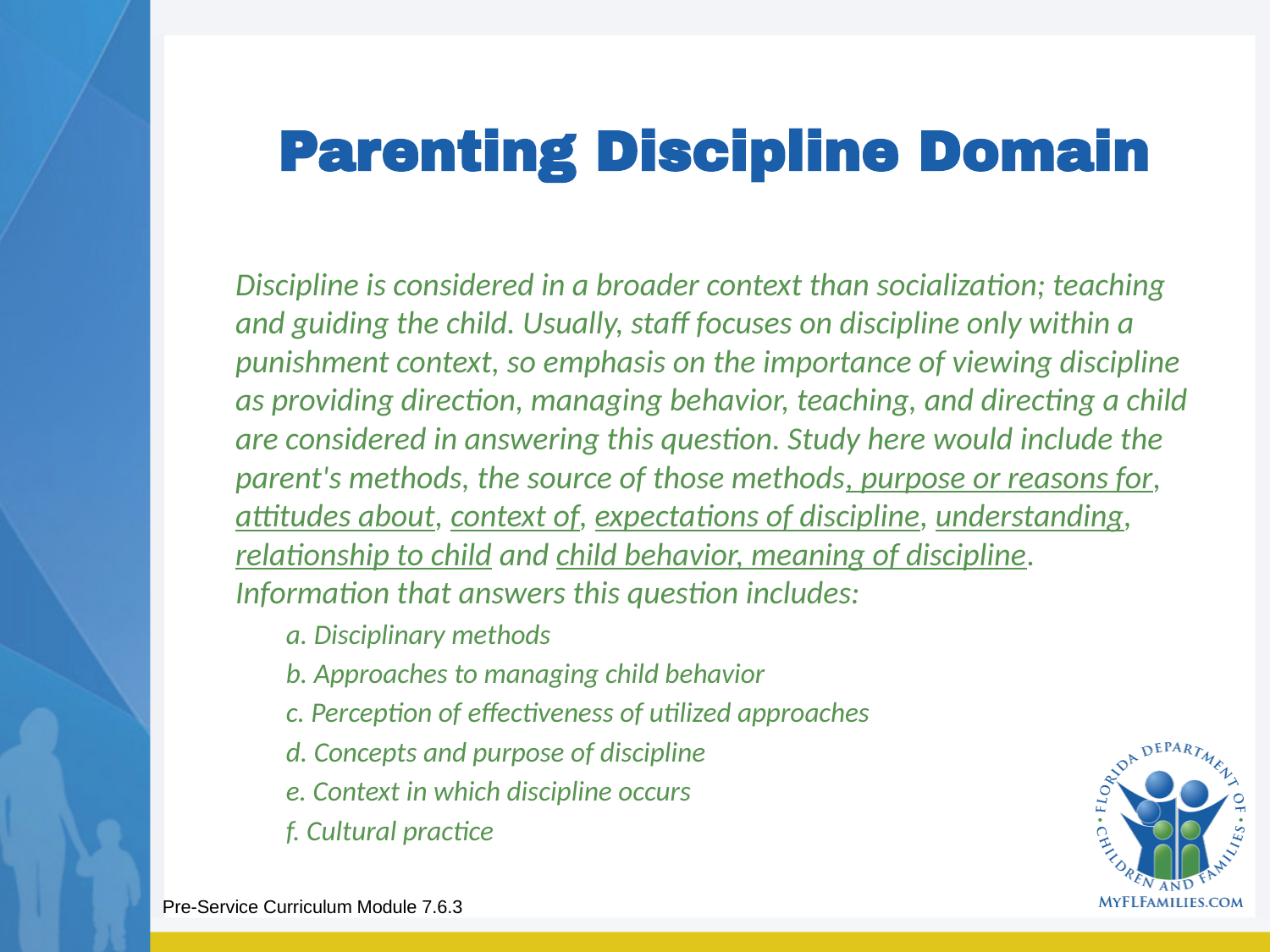

# Parenting Discipline Domain
Discipline is considered in a broader context than socialization; teaching and guiding the child. Usually, staff focuses on discipline only within a punishment context, so emphasis on the importance of viewing discipline as providing direction, managing behavior, teaching, and directing a child are considered in answering this question. Study here would include the parent's methods, the source of those methods, purpose or reasons for, attitudes about, context of, expectations of discipline, understanding, relationship to child and child behavior, meaning of discipline. Information that answers this question includes:
a. Disciplinary methods
b. Approaches to managing child behavior
c. Perception of effectiveness of utilized approaches
d. Concepts and purpose of discipline
e. Context in which discipline occurs
f. Cultural practice
Pre-Service Curriculum Module 7.6.3